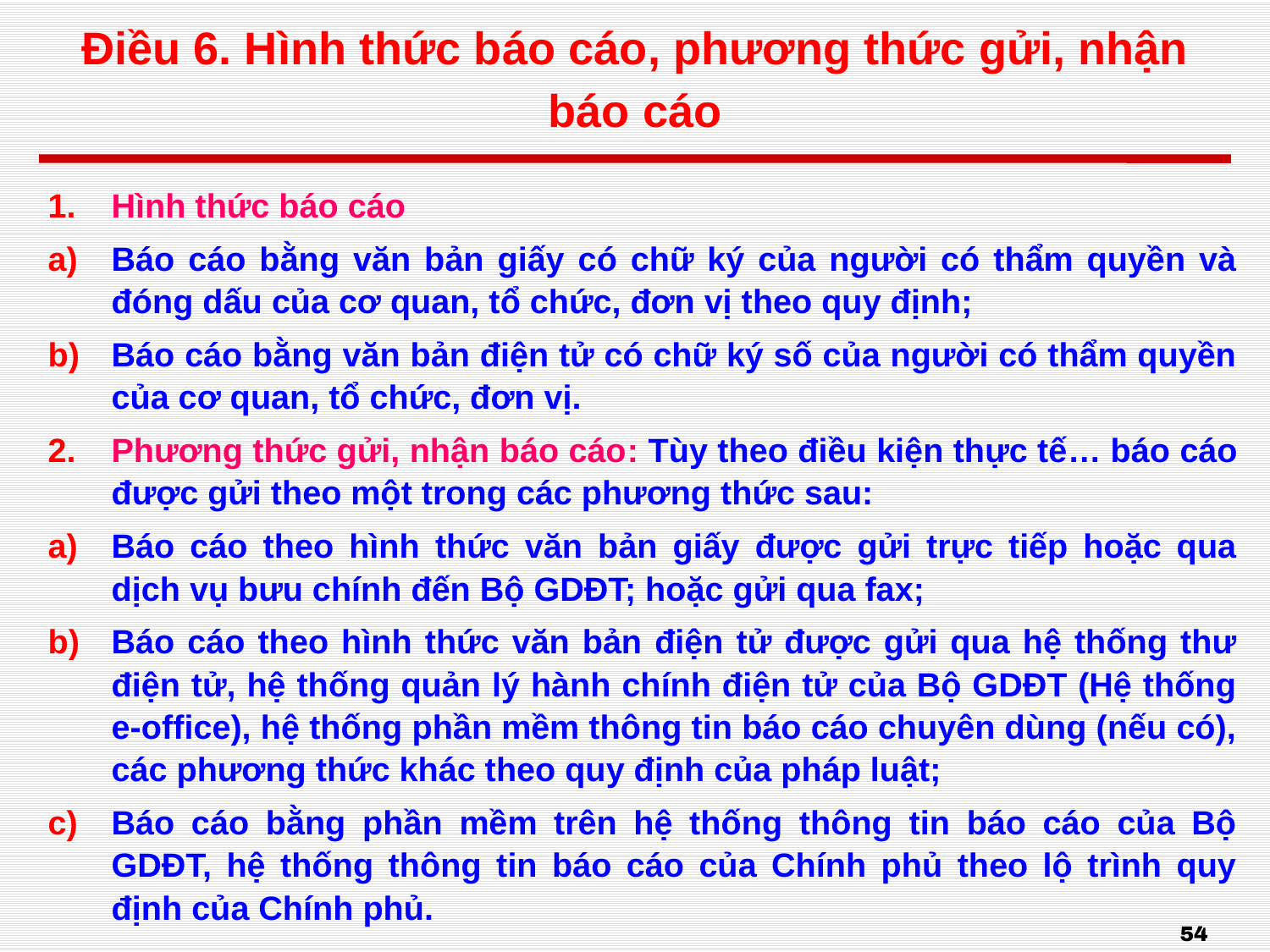

# Điều 6. Hình thức báo cáo, phương thức gửi, nhận báo cáo
Hình thức báo cáo
Báo cáo bằng văn bản giấy có chữ ký của người có thẩm quyền và đóng dấu của cơ quan, tổ chức, đơn vị theo quy định;
Báo cáo bằng văn bản điện tử có chữ ký số của người có thẩm quyền của cơ quan, tổ chức, đơn vị.
Phương thức gửi, nhận báo cáo: Tùy theo điều kiện thực tế… báo cáo được gửi theo một trong các phương thức sau:
Báo cáo theo hình thức văn bản giấy được gửi trực tiếp hoặc qua dịch vụ bưu chính đến Bộ GDĐT; hoặc gửi qua fax;
Báo cáo theo hình thức văn bản điện tử được gửi qua hệ thống thư điện tử, hệ thống quản lý hành chính điện tử của Bộ GDĐT (Hệ thống e-office), hệ thống phần mềm thông tin báo cáo chuyên dùng (nếu có), các phương thức khác theo quy định của pháp luật;
Báo cáo bằng phần mềm trên hệ thống thông tin báo cáo của Bộ GDĐT, hệ thống thông tin báo cáo của Chính phủ theo lộ trình quy định của Chính phủ.